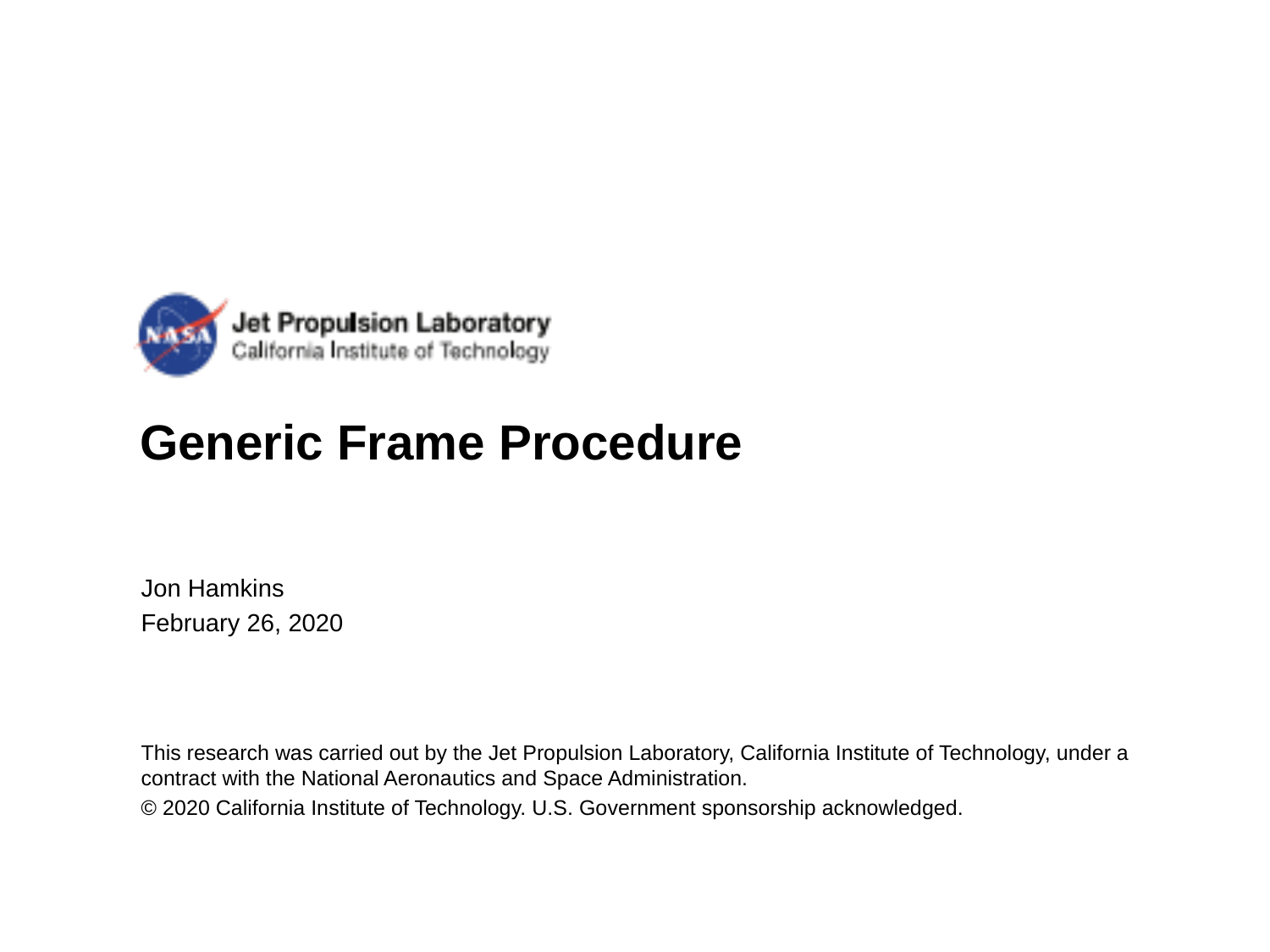

Generic Frame Procedure

Jon Hamkins
February 26, 2020

This research was carried out by the Jet Propulsion Laboratory, California Institute of Technology, under a contract with the National Aeronautics and Space Administration.
© 2020 California Institute of Technology. U.S. Government sponsorship acknowledged.